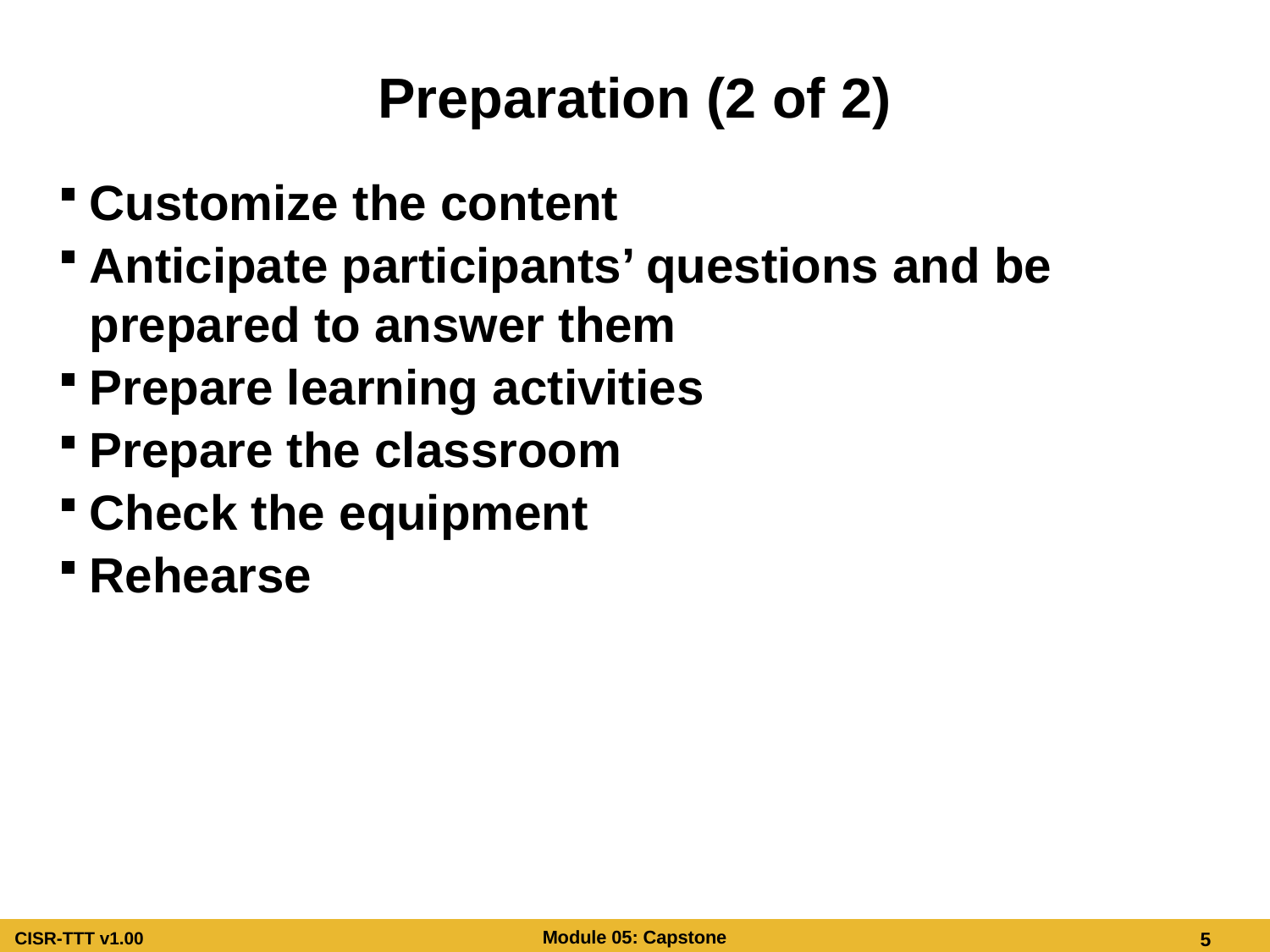

# Preparation (2 of 2)
Customize the content
Anticipate participants’ questions and be prepared to answer them
Prepare learning activities
Prepare the classroom
Check the equipment
Rehearse
Preparation (2 of 2)
Customize the content
Anticipate participants’ questions and be prepared to answer them
Prepare learning activities
Prepare the classroom
Check the equipment
Rehearse